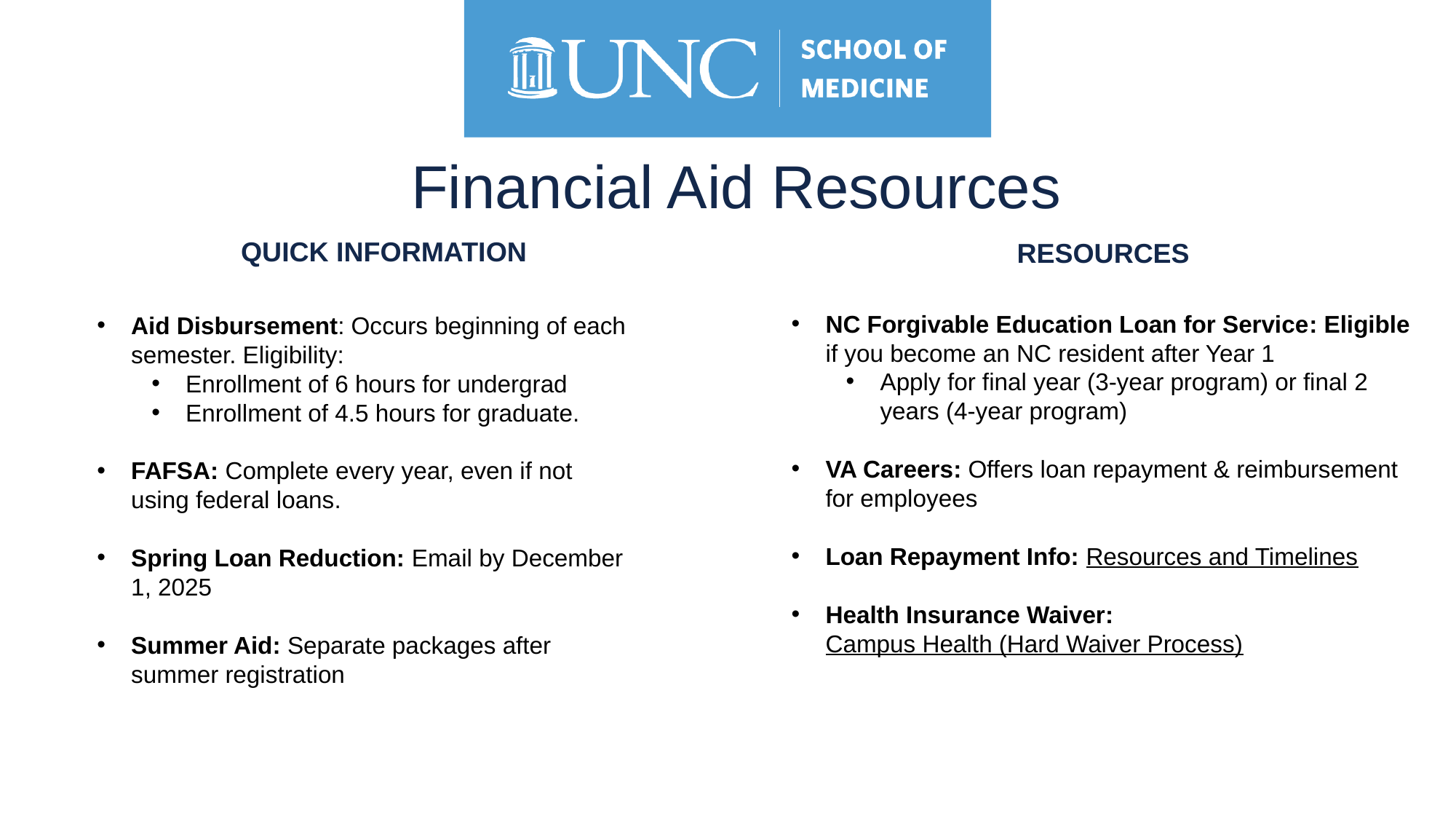

# Financial Aid Resources
QUICK INFORMATION
RESOURCES

NC Forgivable Education Loan for Service: Eligible if you become an NC resident after Year 1
Apply for final year (3-year program) or final 2 years (4-year program)

VA Careers: Offers loan repayment & reimbursement for employees

Loan Repayment Info: Resources and Timelines

Health Insurance Waiver: Campus Health (Hard Waiver Process)

Aid Disbursement: Occurs beginning of each semester. Eligibility:
Enrollment of 6 hours for undergrad
Enrollment of 4.5 hours for graduate.

FAFSA: Complete every year, even if not using federal loans.

Spring Loan Reduction: Email by December 1, 2025

Summer Aid: Separate packages after summer registration